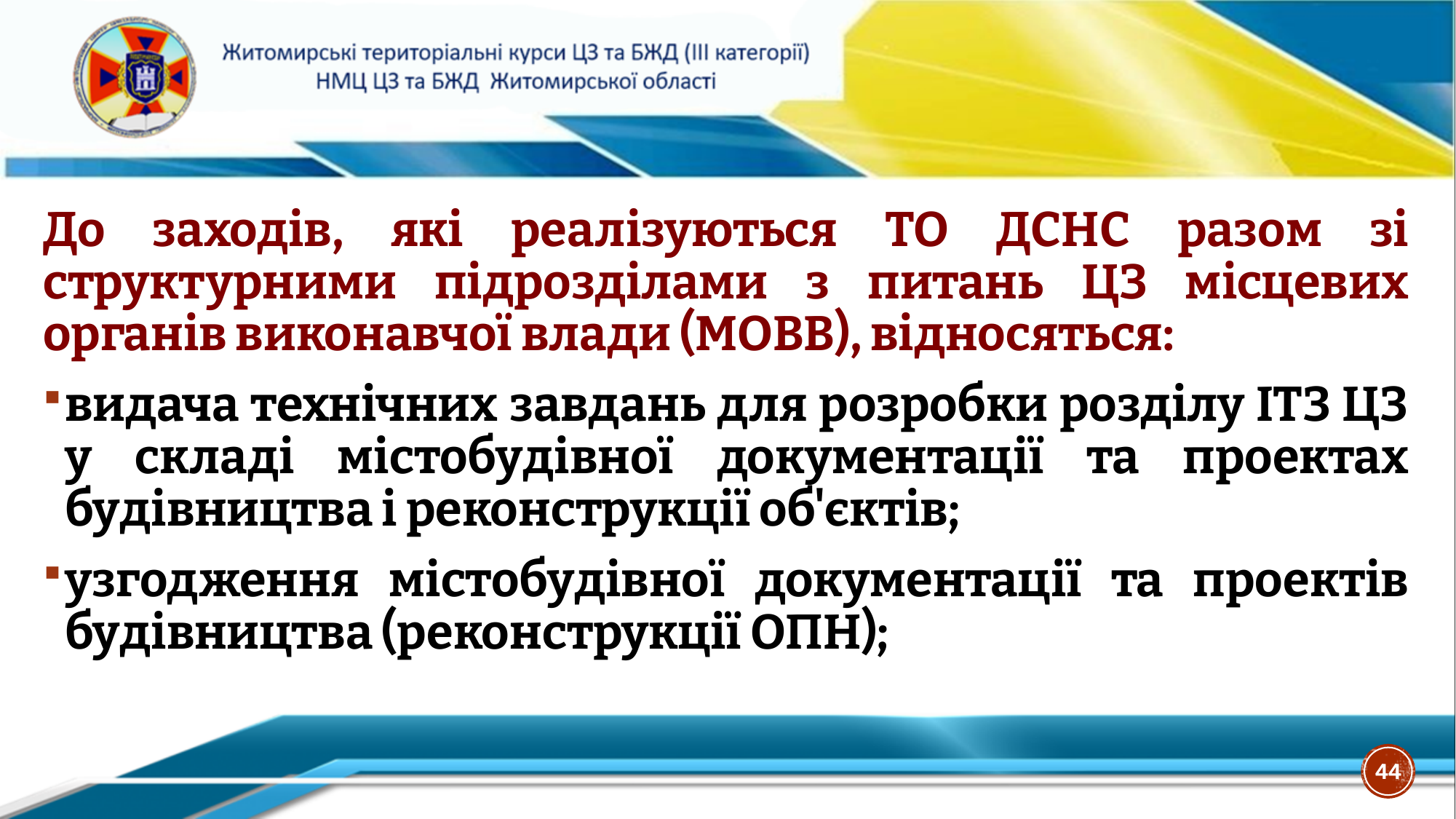

До заходів, які реалізуються ТО ДСНС разом зі структурними підрозділами з питань ЦЗ місцевих органів виконавчої влади (МОВВ), відносяться:
видача технічних завдань для розробки розділу ІТЗ ЦЗ у складі містобудівної документації та проектах будівництва і реконструкції об'єктів;
узгодження містобудівної документації та проектів будівництва (реконструкції ОПН);
44